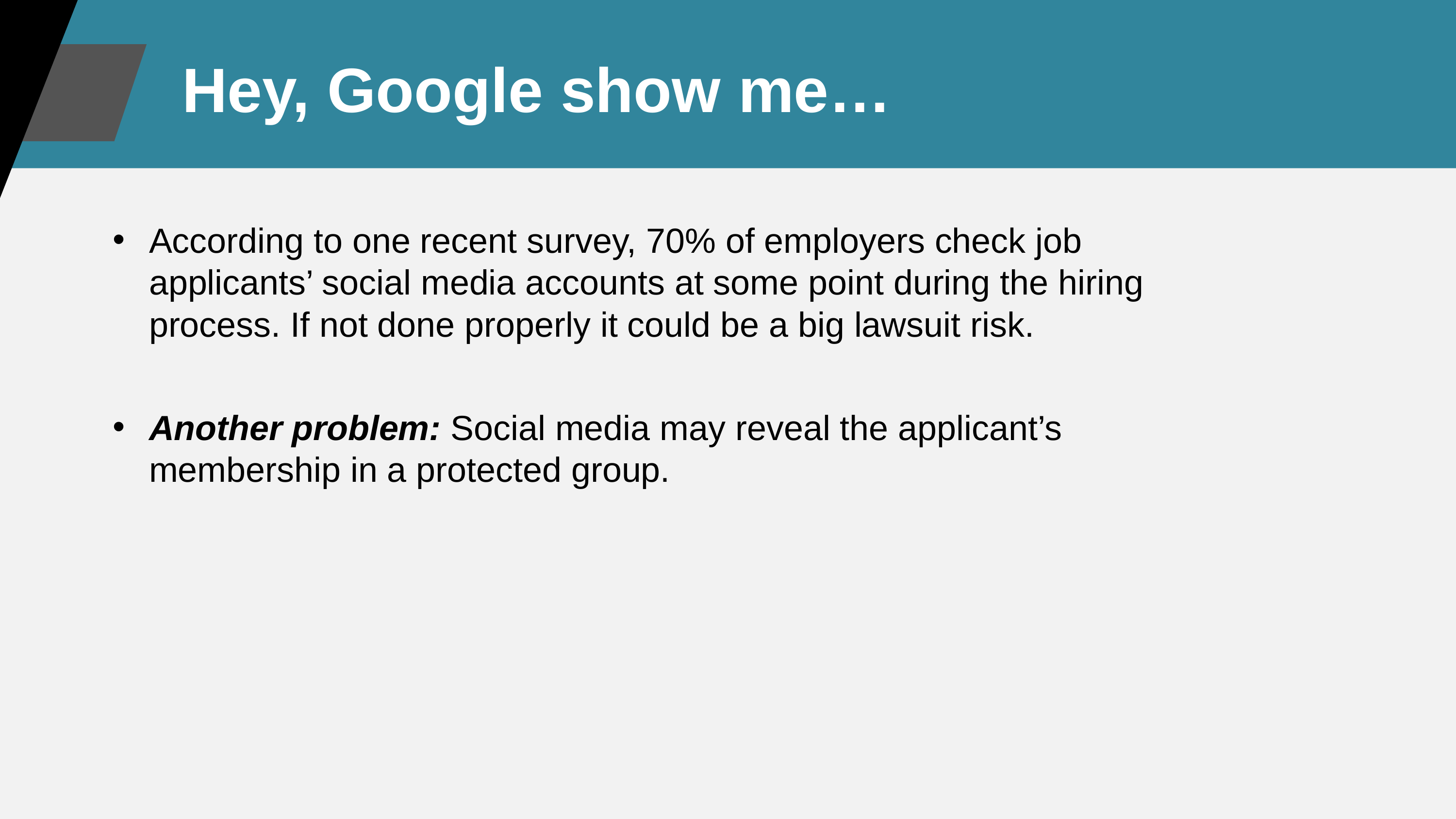

Hey, Google show me…

According to one recent survey, 70% of employers check job applicants’ social media accounts at some point during the hiring process. If not done properly it could be a big lawsuit risk.
Another problem: Social media may reveal the applicant’s membership in a protected group.